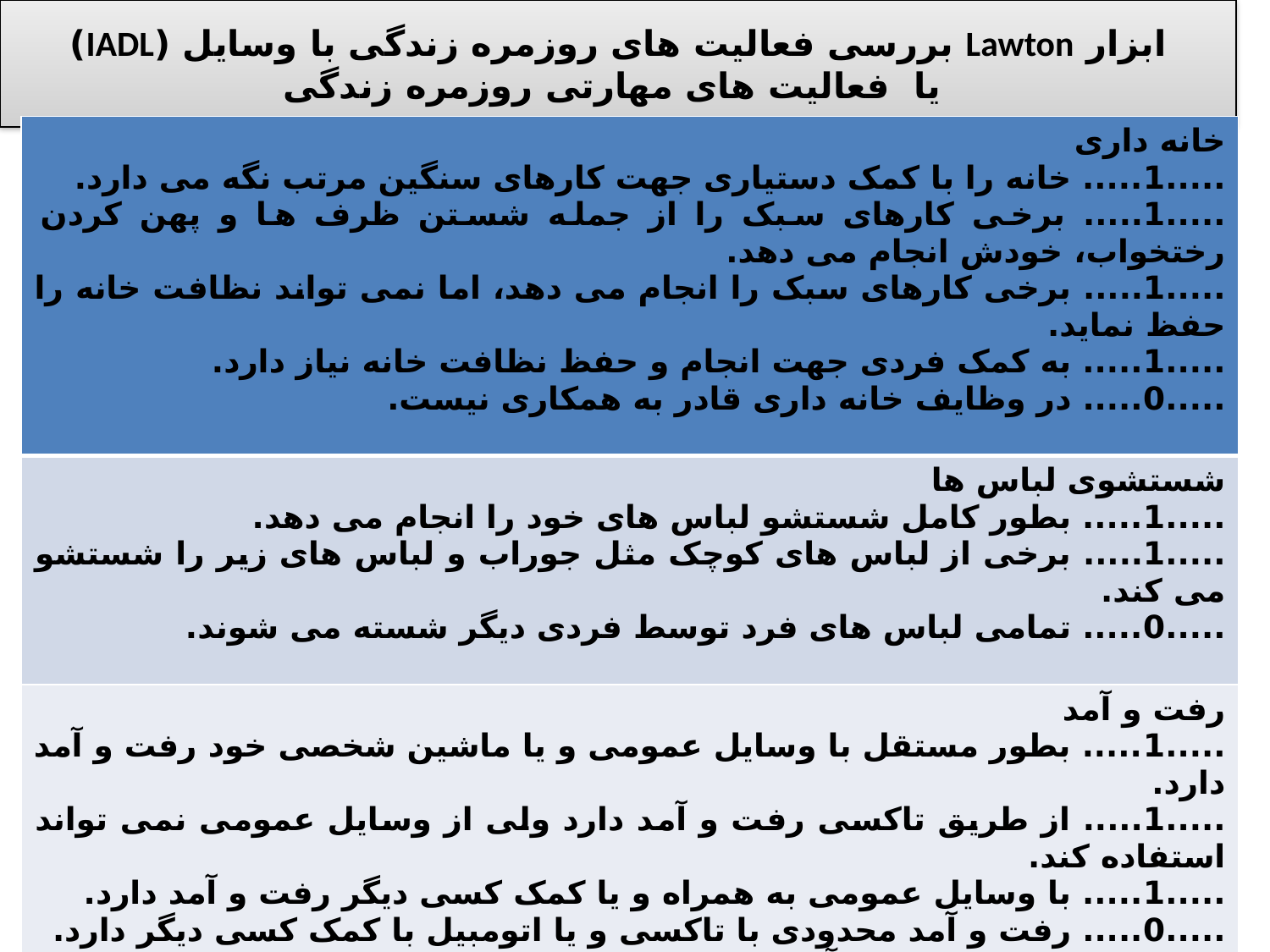

# ابزار Lawton بررسی فعالیت های روزمره زندگی با وسایل (IADL) یا  فعالیت های مهارتی روزمره زندگی
| خانه داری .....1..... خانه را با کمک دستیاری جهت کارهای سنگین مرتب نگه می دارد. .....1..... برخی کارهای سبک را از جمله شستن ظرف ها و پهن کردن رختخواب، خودش انجام می دهد. .....1..... برخی کارهای سبک را انجام می دهد، اما نمی تواند نظافت خانه را حفظ نماید. .....1..... به کمک فردی جهت انجام و حفظ نظافت خانه نیاز دارد. .....0..... در وظایف خانه داری قادر به همکاری نیست. |
| --- |
| شستشوی لباس ها .....1..... بطور کامل شستشو لباس های خود را انجام می دهد. .....1..... برخی از لباس های کوچک مثل جوراب و لباس های زیر را شستشو می کند. .....0..... تمامی لباس های فرد توسط فردی دیگر شسته می شوند. |
| رفت و آمد .....1..... بطور مستقل با وسایل عمومی و یا ماشین شخصی خود رفت و آمد دارد. .....1..... از طریق تاکسی رفت و آمد دارد ولی از وسایل عمومی نمی تواند استفاده کند. .....1..... با وسایل عمومی به همراه و یا کمک کسی دیگر رفت و آمد دارد. .....0..... رفت و آمد محدودی با تاکسی و یا اتومبیل با کمک کسی دیگر دارد. .....0..... قادر به رفت و آمد با وسایل نقلیه نیست. |